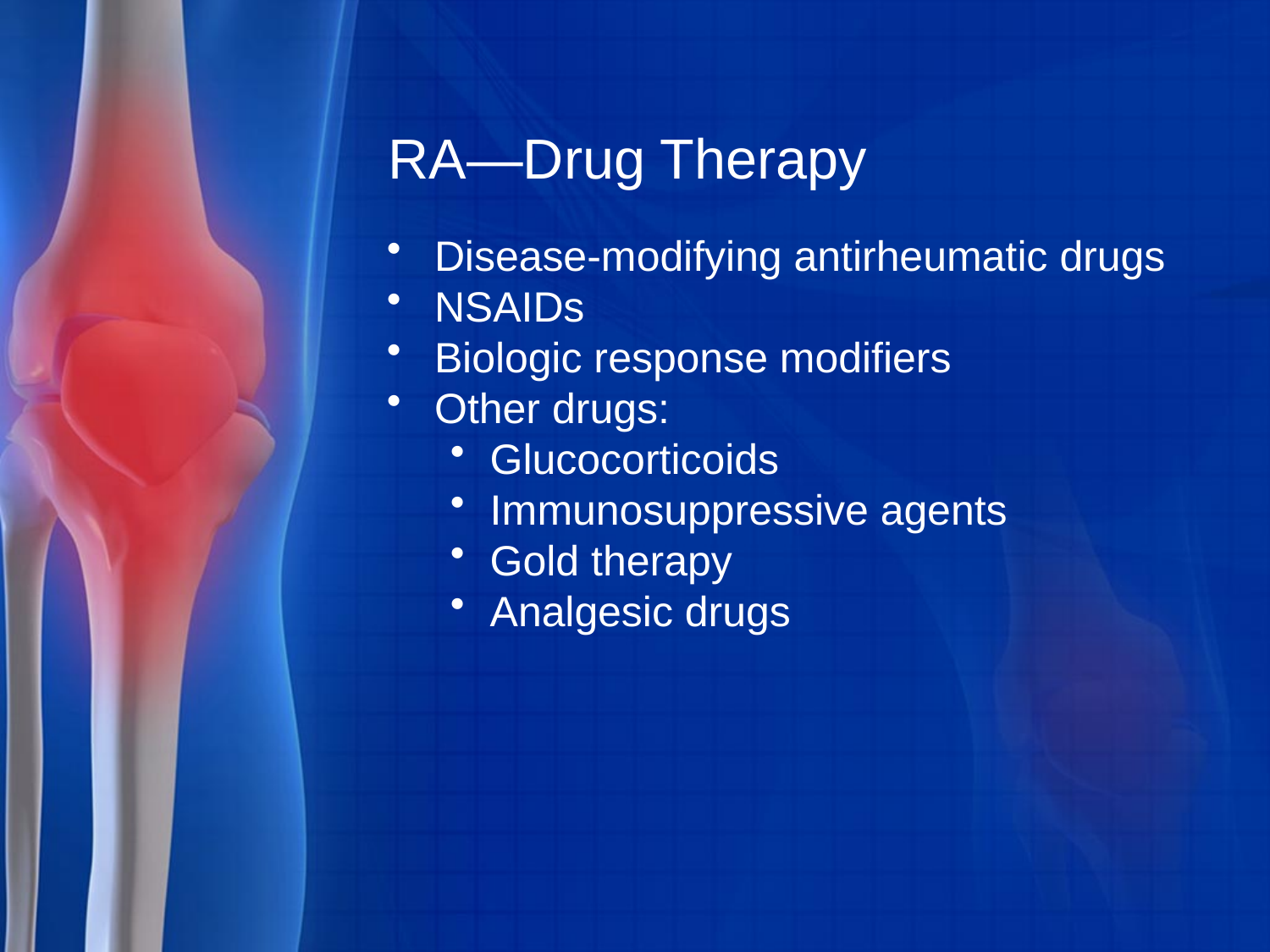

# RA—Drug Therapy
Disease-modifying antirheumatic drugs
NSAIDs
Biologic response modifiers
Other drugs:
Glucocorticoids
Immunosuppressive agents
Gold therapy
Analgesic drugs